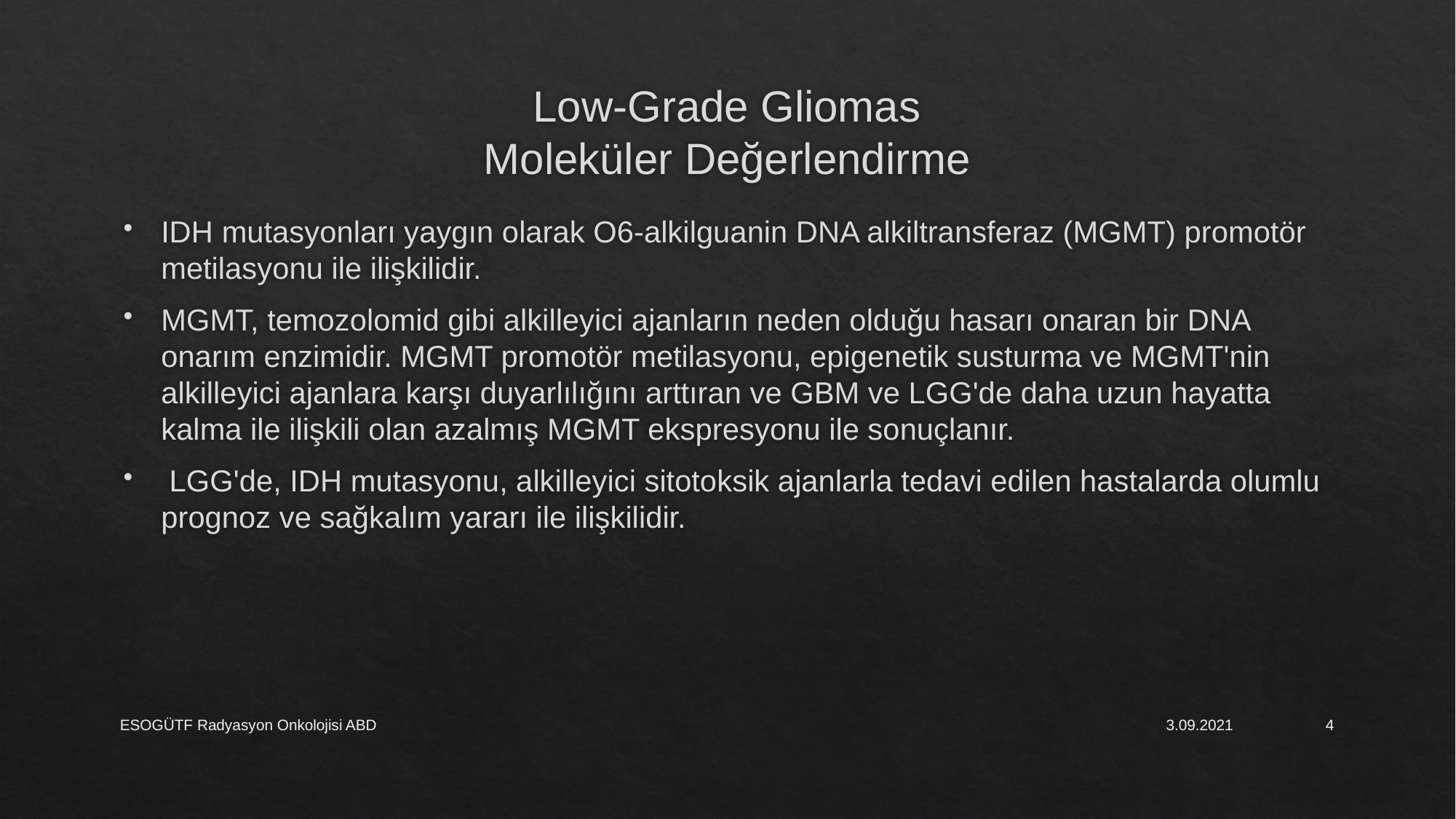

# Low-Grade Gliomas Moleküler Değerlendirme
IDH mutasyonları yaygın olarak O6-alkilguanin DNA alkiltransferaz (MGMT) promotör metilasyonu ile ilişkilidir.
MGMT, temozolomid gibi alkilleyici ajanların neden olduğu hasarı onaran bir DNA onarım enzimidir. MGMT promotör metilasyonu, epigenetik susturma ve MGMT'nin alkilleyici ajanlara karşı duyarlılığını arttıran ve GBM ve LGG'de daha uzun hayatta kalma ile ilişkili olan azalmış MGMT ekspresyonu ile sonuçlanır.
 LGG'de, IDH mutasyonu, alkilleyici sitotoksik ajanlarla tedavi edilen hastalarda olumlu prognoz ve sağkalım yararı ile ilişkilidir.
ESOGÜTF Radyasyon Onkolojisi ABD
3.09.2021
4